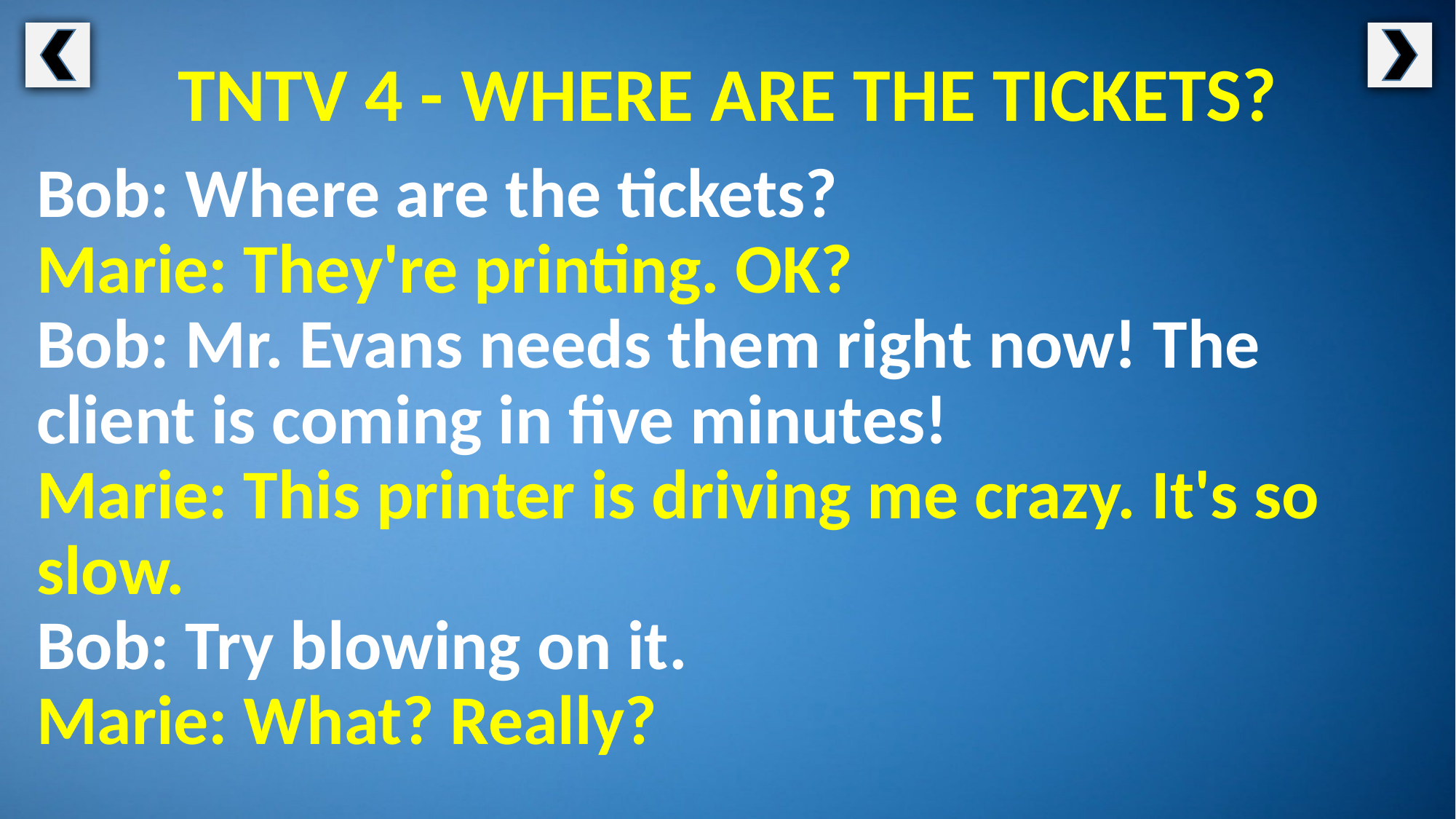

TNTV 4 - WHERE ARE THE TICKETS?
Bob: Where are the tickets?
Marie: They're printing. OK?
Bob: Mr. Evans needs them right now! The client is coming in five minutes!
Marie: This printer is driving me crazy. It's so slow.
Bob: Try blowing on it.
Marie: What? Really?